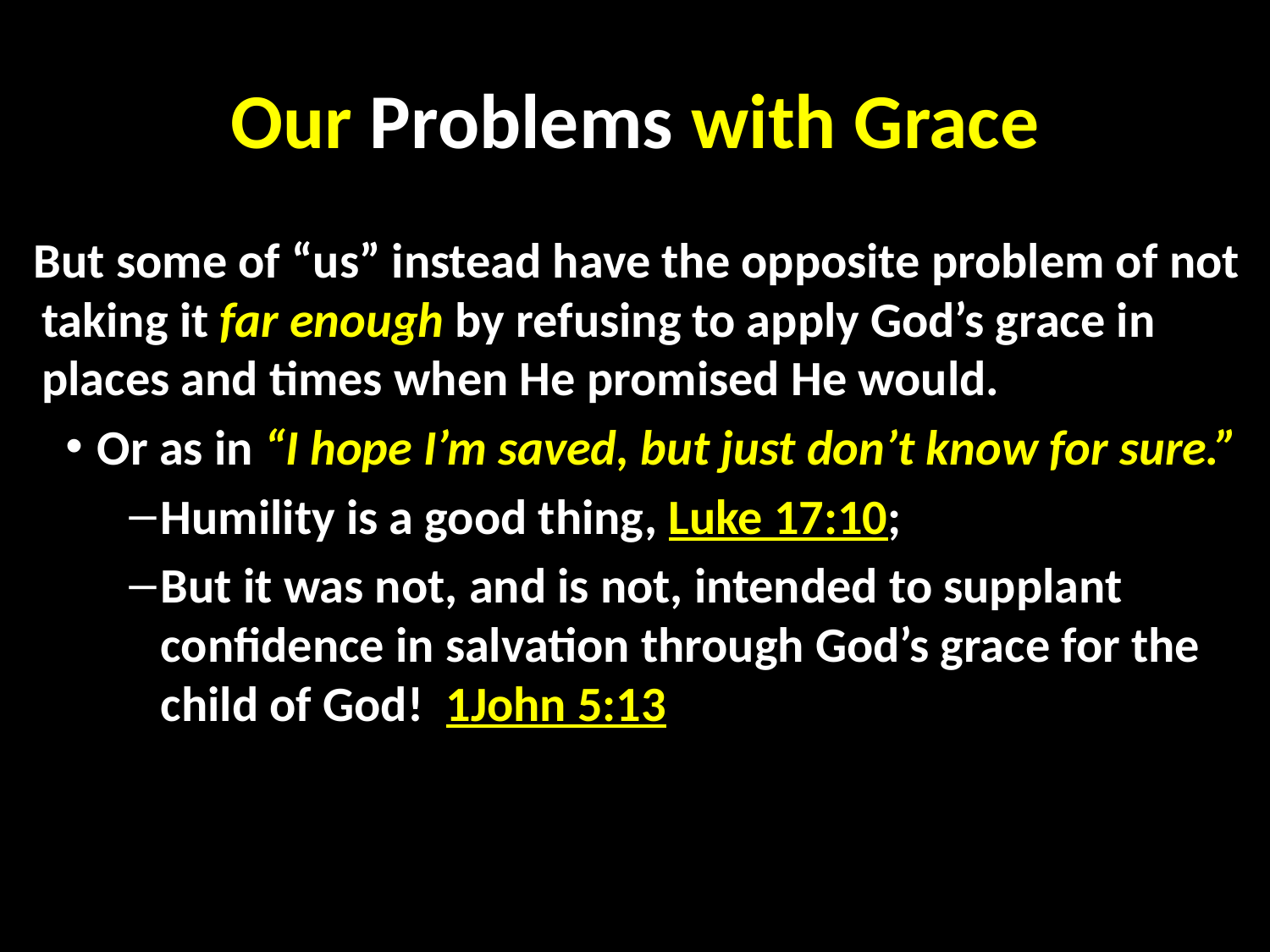

# Our Problems with Grace
But some of “us” instead have the opposite problem of not taking it far enough by refusing to apply God’s grace in places and times when He promised He would.
Or as in “I hope I’m saved, but just don’t know for sure.”
Humility is a good thing, Luke 17:10;
But it was not, and is not, intended to supplant confidence in salvation through God’s grace for the child of God!  1John 5:13